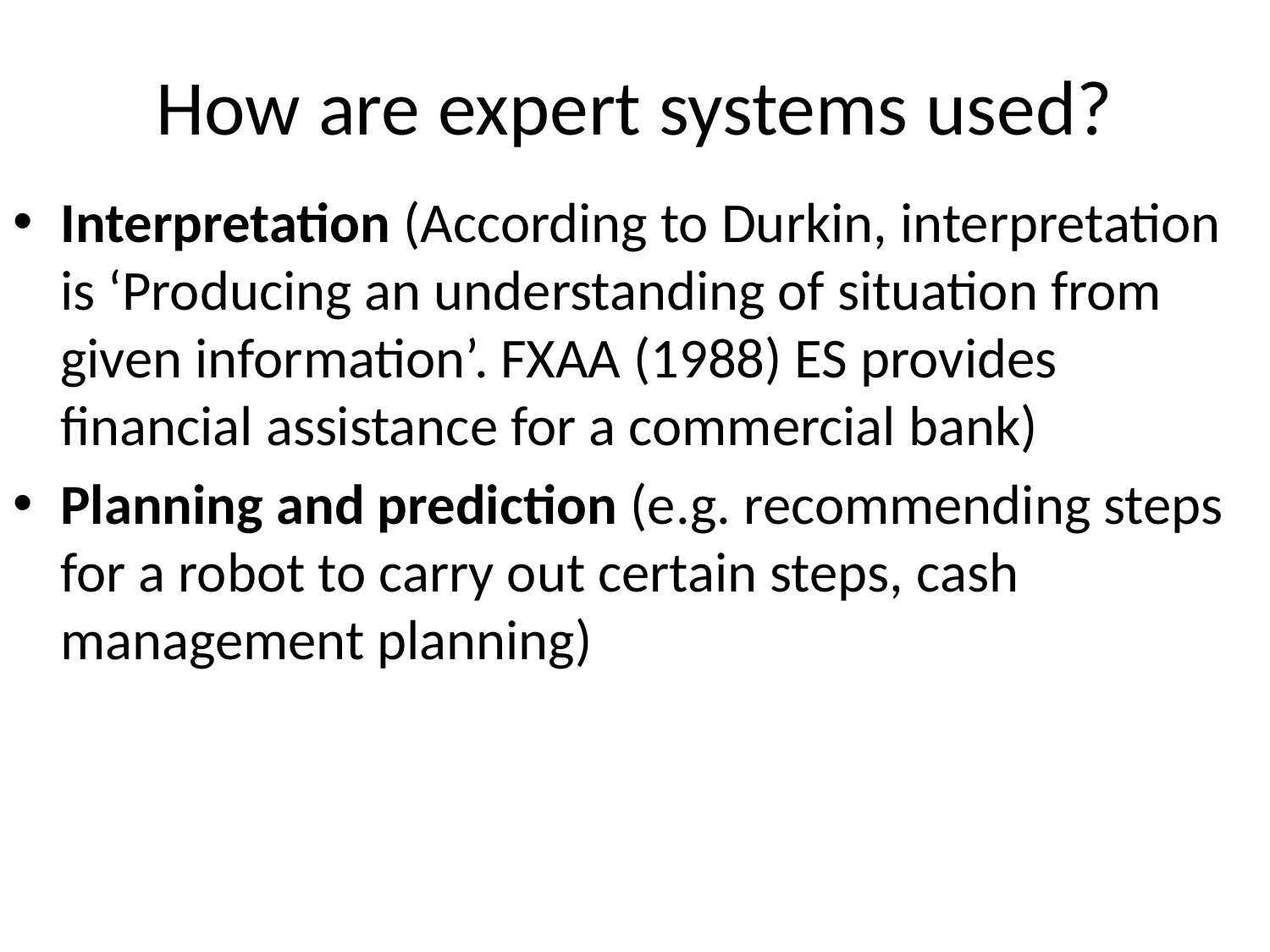

# How are expert systems used?
Interpretation (According to Durkin, interpretation is ‘Producing an understanding of situation from given information’. FXAA (1988) ES provides financial assistance for a commercial bank)
Planning and prediction (e.g. recommending steps for a robot to carry out certain steps, cash management planning)